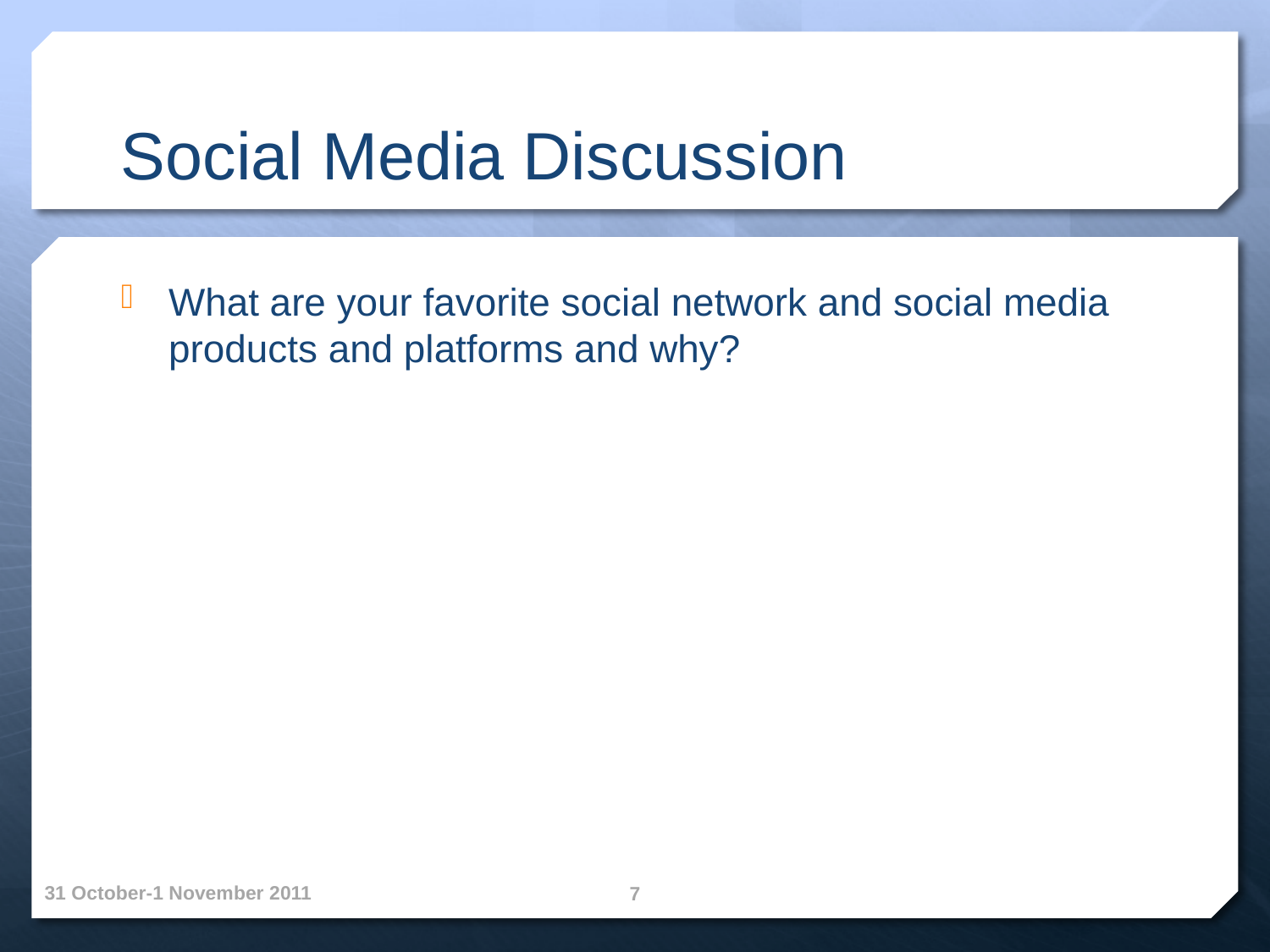

# Social Media Discussion
What are your favorite social network and social media products and platforms and why?
31 October-1 November 2011
7